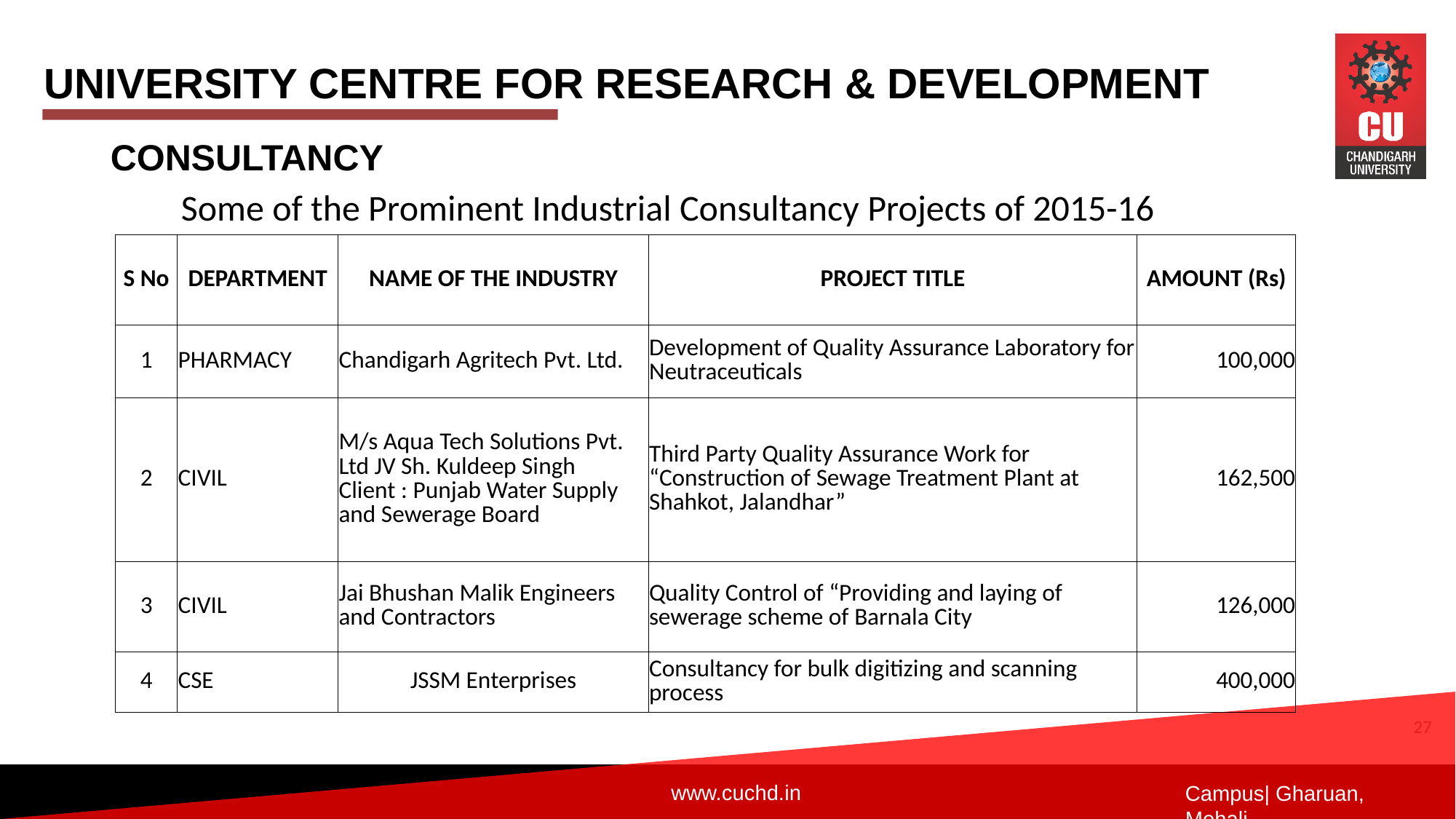

UNIVERSITY CENTRE FOR RESEARCH & DEVELOPMENT

CONSULTANCY
Some of the Prominent Industrial Consultancy Projects of 2015-16

| S No | DEPARTMENT | NAME OF THE INDUSTRY | PROJECT TITLE | AMOUNT (Rs) |
| --- | --- | --- | --- | --- |
| 1 | PHARMACY | Chandigarh Agritech Pvt. Ltd. | Development of Quality Assurance Laboratory for Neutraceuticals | 100,000 |
| 2 | CIVIL | M/s Aqua Tech Solutions Pvt. Ltd JV Sh. Kuldeep Singh Client : Punjab Water Supply and Sewerage Board | Third Party Quality Assurance Work for “Construction of Sewage Treatment Plant at Shahkot, Jalandhar” | 162,500 |
| 3 | CIVIL | Jai Bhushan Malik Engineers and Contractors | Quality Control of “Providing and laying of sewerage scheme of Barnala City | 126,000 |
| 4 | CSE | JSSM Enterprises | Consultancy for bulk digitizing and scanning process | 400,000 |
27